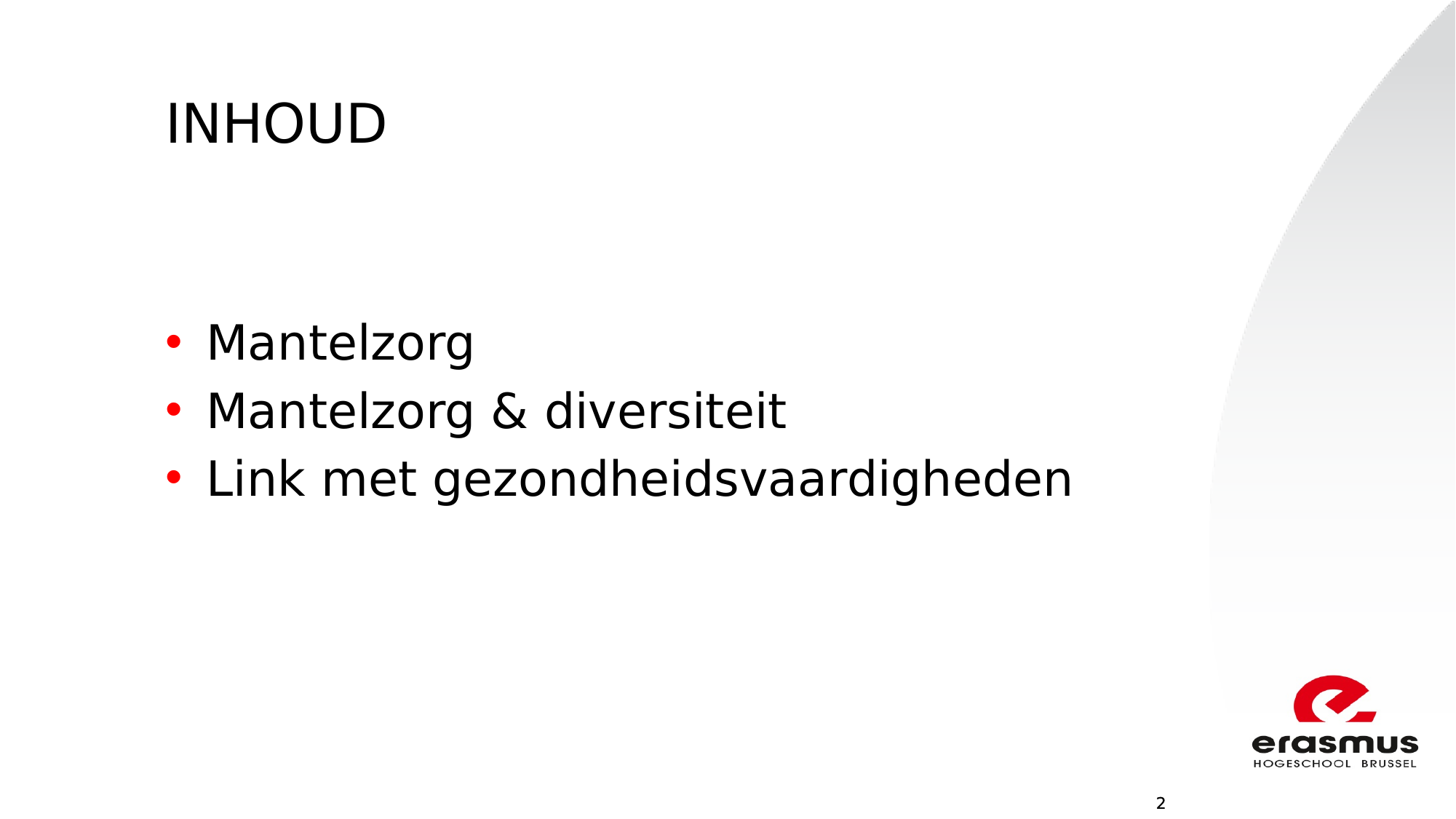

INHOUD

Mantelzorg
Mantelzorg & diversiteit
Link met gezondheidsvaardigheden